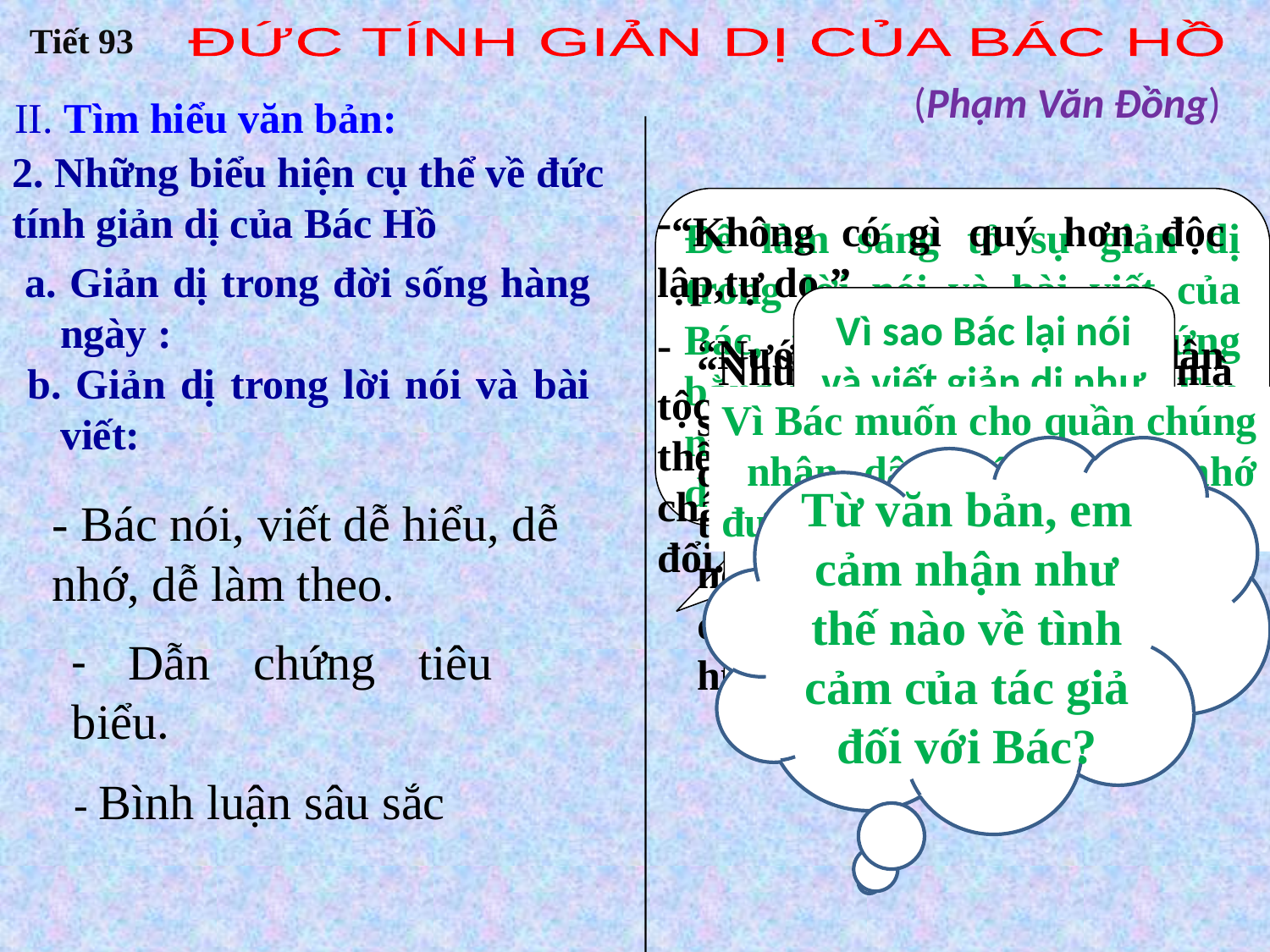

Tiết 93
ĐỨC TÍNH GIẢN DỊ CỦA BÁC HỒ
 (Phạm Văn Đồng)

II. Tìm hiểu văn bản:

2. Những biểu hiện cụ thể về đức tính giản dị của Bác Hồ
Để làm sáng tỏ sự giản dị trong lời nói và bài viết của Bác, tác giả đã dẫn chứng bằng những câu nói nào? Em nhận xét gì về cách lựa chọn dẫn chứng ấy?
“Không có gì quý hơn độc lập,tự do.”
  “Nước Việt Nam là một, dân tộc Việt Nam là một, sông có thể cạn, núi có thể mòn, song chân lí ấy không bao giờ thay đổi.”

 a. Giản dị trong đời sống hàng ngày :
 b. Giản dị trong lời nói và bài viết:
Vì sao Bác lại nói và viết giản dị như vậy?
“Những chân lí giản dị mà sâu sắc đó lúc thâm nhập vào quả tim và bộ óc của hàng triệu con người đang chờ đợi nó, thì đó là sức mạnh vô địch, đó là chủ nghĩa anh hùng cách mạng”.
Vì Bác muốn cho quần chúng  nhân dân hiểu được, nhớ được, làm được.
Từ văn bản, em cảm nhận như thế nào về tình cảm của tác giả đối với Bác?

- Bác nói, viết dễ hiểu, dễ nhớ, dễ làm theo.

Tác giả bình luận như thế nào về tác dụng lối nói giản dị  của Bác Hồ?

Em học được điều gì qua
 lối nói và viết của Bác?

- Dẫn chứng tiêu biểu.
- Bình luận sâu sắc